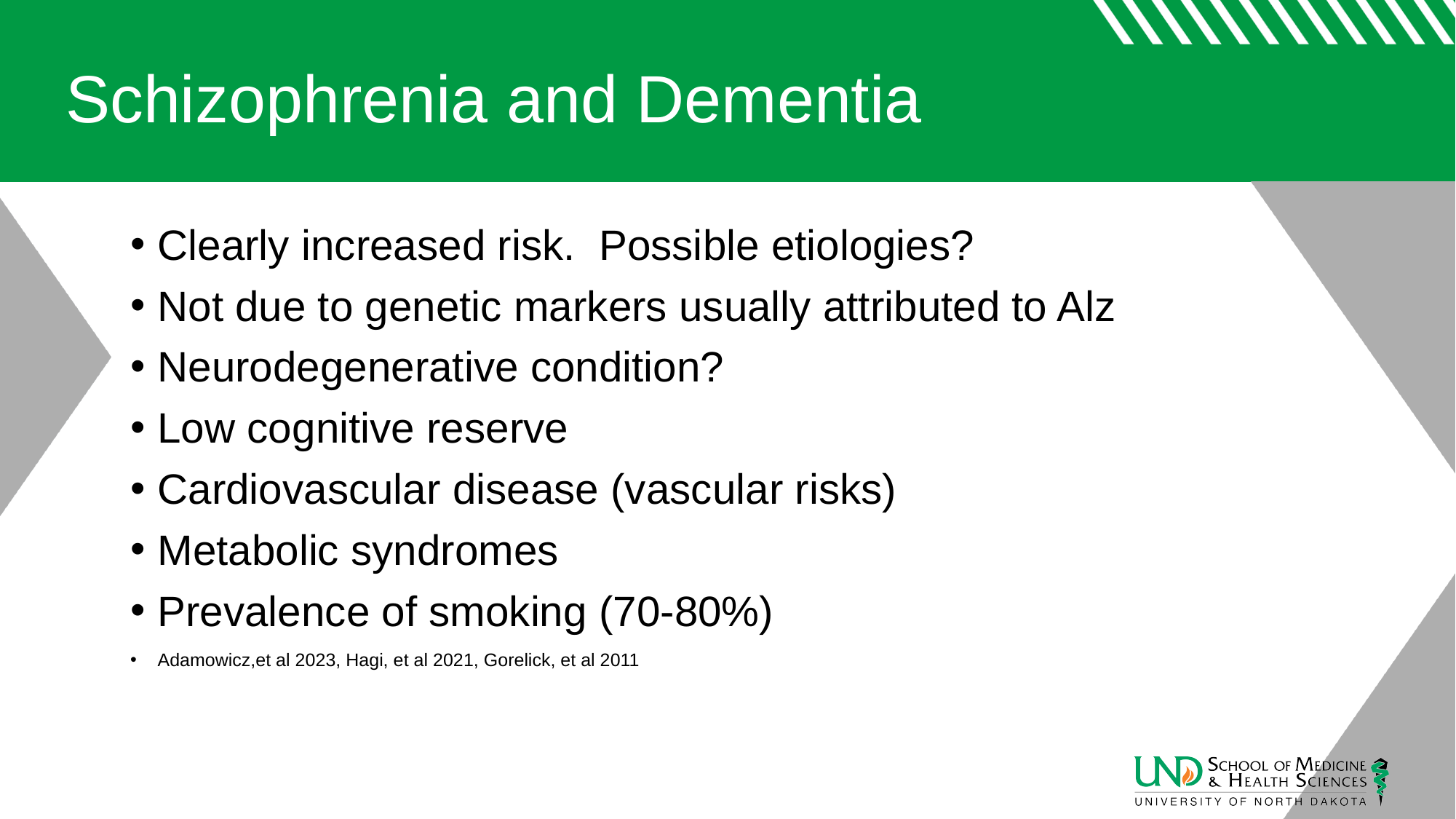

# Schizophrenia and Dementia
Clearly increased risk.  Possible etiologies?
Not due to genetic markers usually attributed to Alz
Neurodegenerative condition?
Low cognitive reserve
Cardiovascular disease (vascular risks)
Metabolic syndromes
Prevalence of smoking (70-80%)
Adamowicz,et al 2023, Hagi, et al 2021, Gorelick, et al 2011